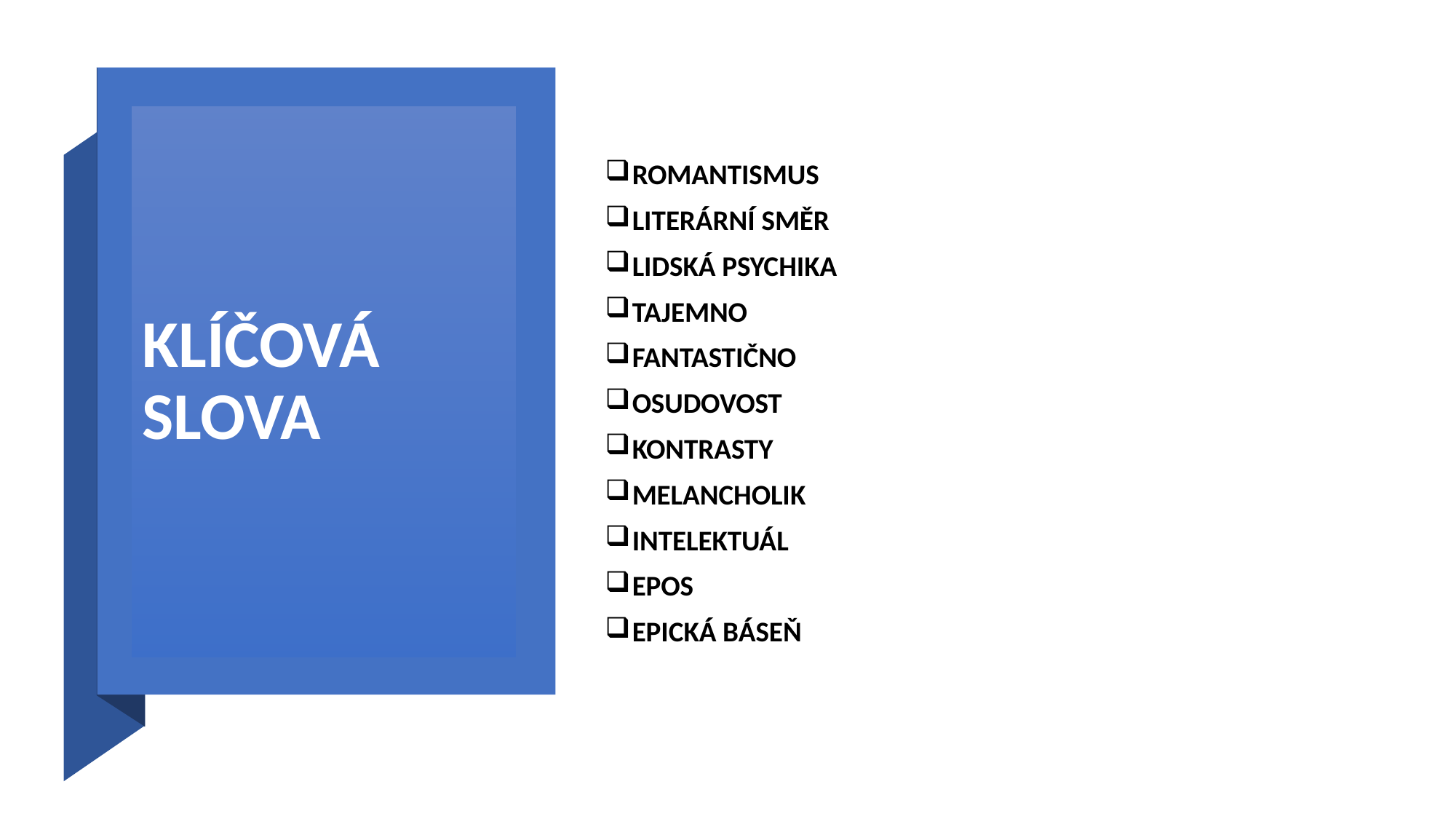

# KLÍČOVÁ SLOVA

ROMANTISMUS
LITERÁRNÍ SMĚR
LIDSKÁ PSYCHIKA
TAJEMNO
FANTASTIČNO
OSUDOVOST
KONTRASTY
MELANCHOLIK
INTELEKTUÁL
EPOS
EPICKÁ BÁSEŇ